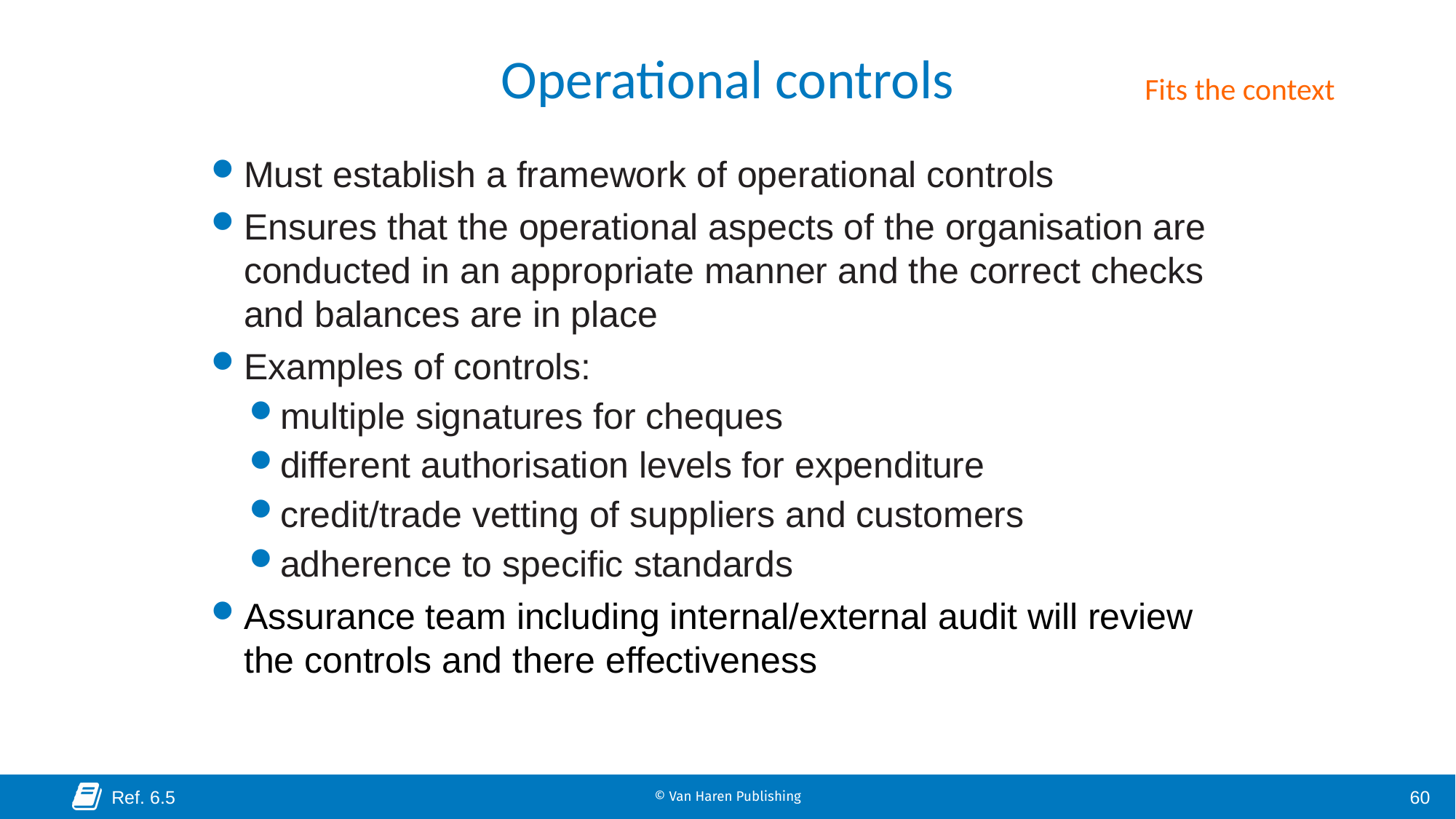

# Operational controls
Fits the context
Must establish a framework of operational controls
Ensures that the operational aspects of the organisation are conducted in an appropriate manner and the correct checks and balances are in place
Examples of controls:
multiple signatures for cheques
different authorisation levels for expenditure
credit/trade vetting of suppliers and customers
adherence to specific standards
Assurance team including internal/external audit will review the controls and there effectiveness

Ref. 6.5